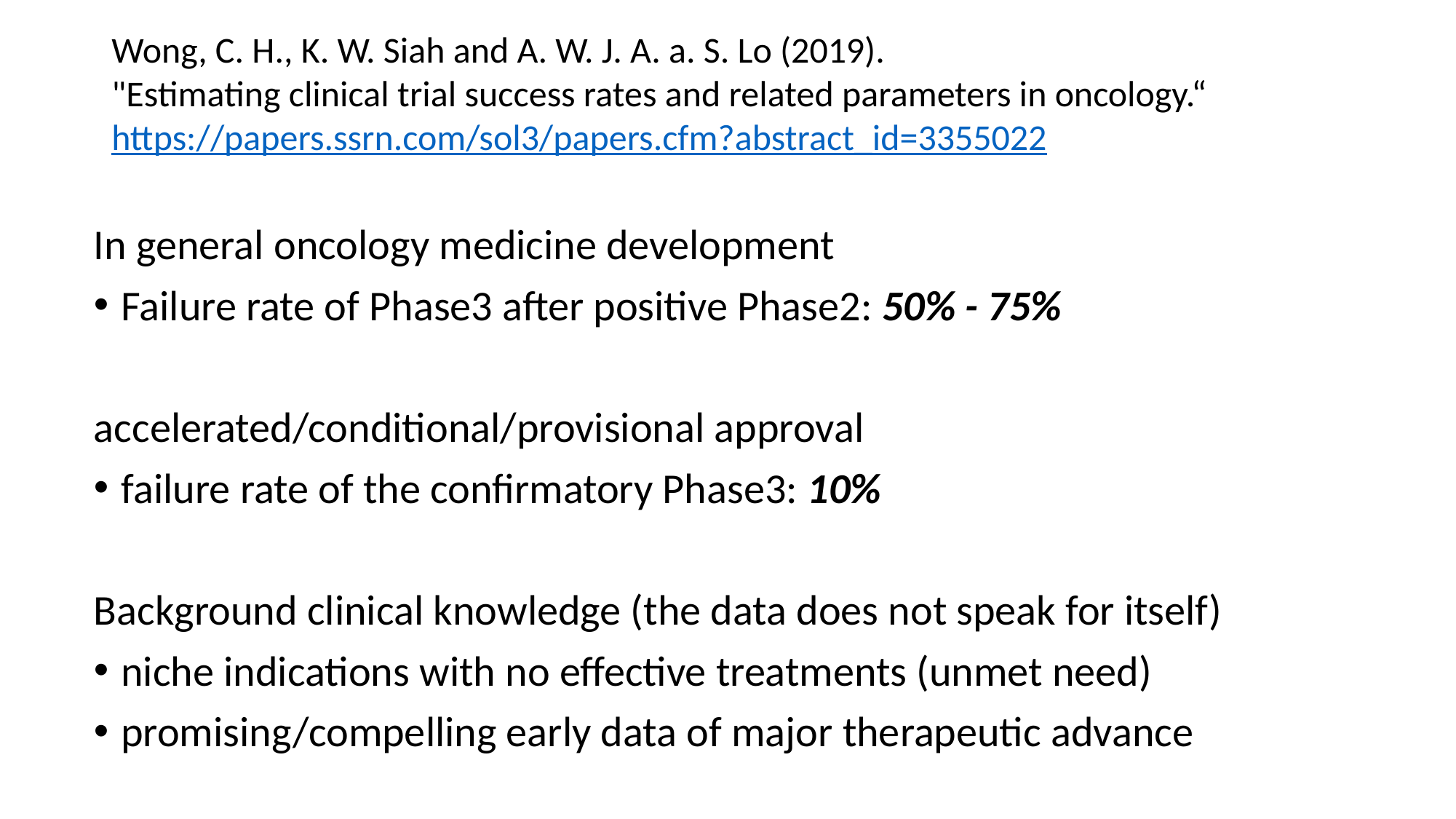

Wong, C. H., K. W. Siah and A. W. J. A. a. S. Lo (2019).
"Estimating clinical trial success rates and related parameters in oncology.“
https://papers.ssrn.com/sol3/papers.cfm?abstract_id=3355022
In general oncology medicine development
Failure rate of Phase3 after positive Phase2: 50% - 75%

accelerated/conditional/provisional approval
failure rate of the confirmatory Phase3: 10%

Background clinical knowledge (the data does not speak for itself)
niche indications with no effective treatments (unmet need)
promising/compelling early data of major therapeutic advance